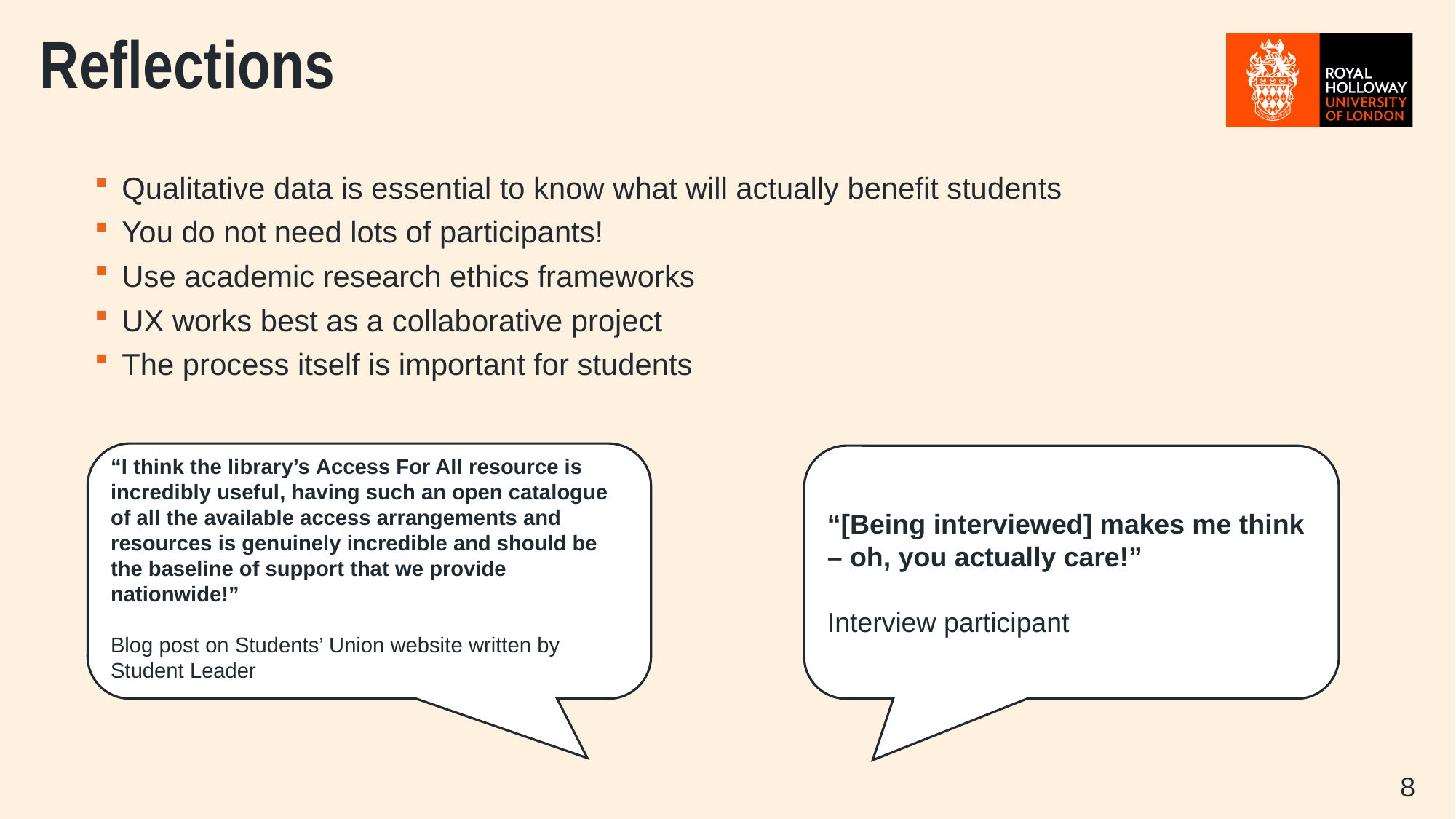

# Reflections
Qualitative data is essential to know what will actually benefit students
You do not need lots of participants!
Use academic research ethics frameworks
UX works best as a collaborative project
The process itself is important for students

“I think the library’s Access For All resource is incredibly useful, having such an open catalogue of all the available access arrangements and resources is genuinely incredible and should be the baseline of support that we provide nationwide!”

Blog post on Students’ Union website written by Student Leader

“[Being interviewed] makes me think – oh, you actually care!”

Interview participant

8